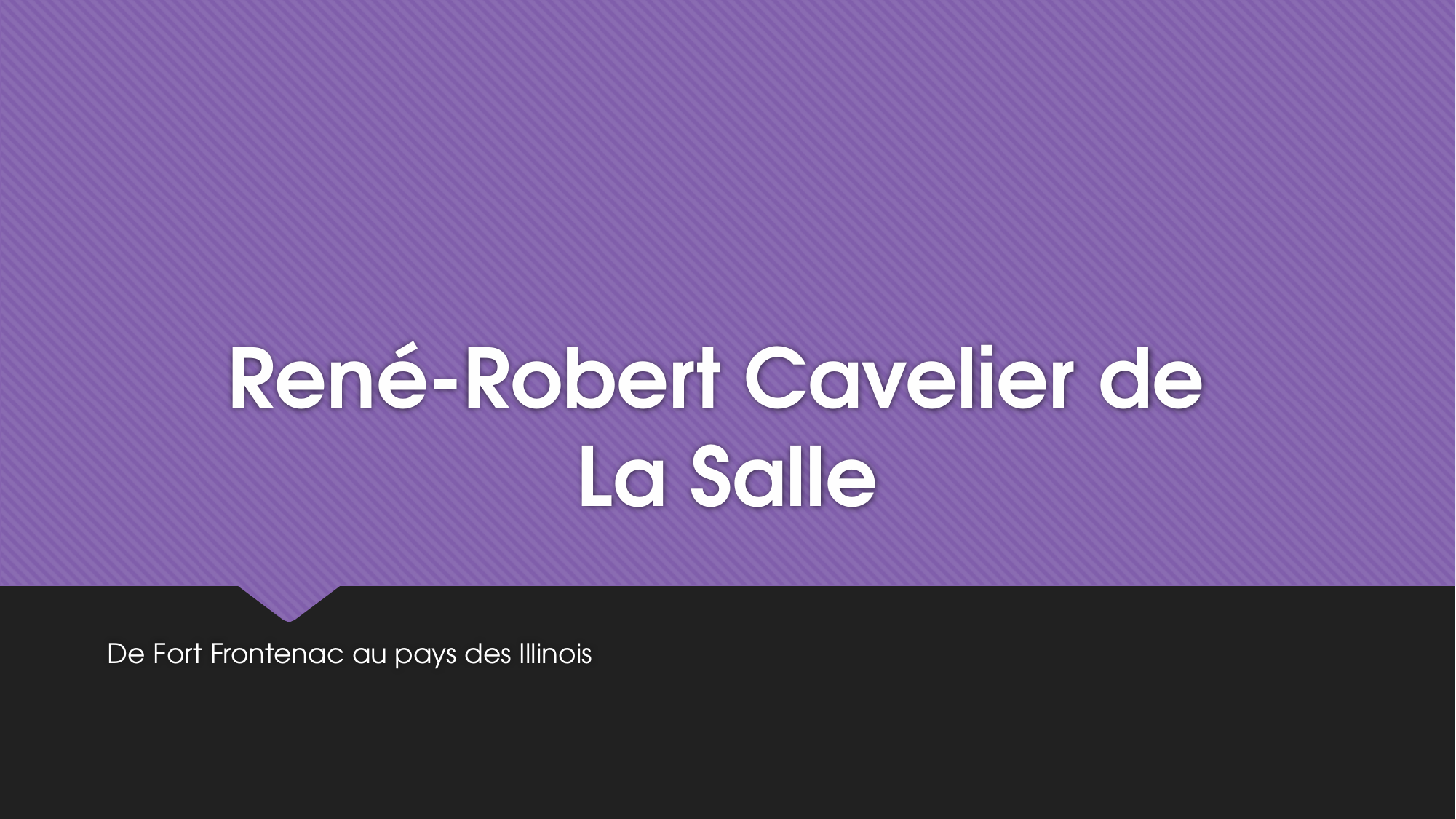

# René-Robert Cavelier de La Salle
De Fort Frontenac au pays des Illinois